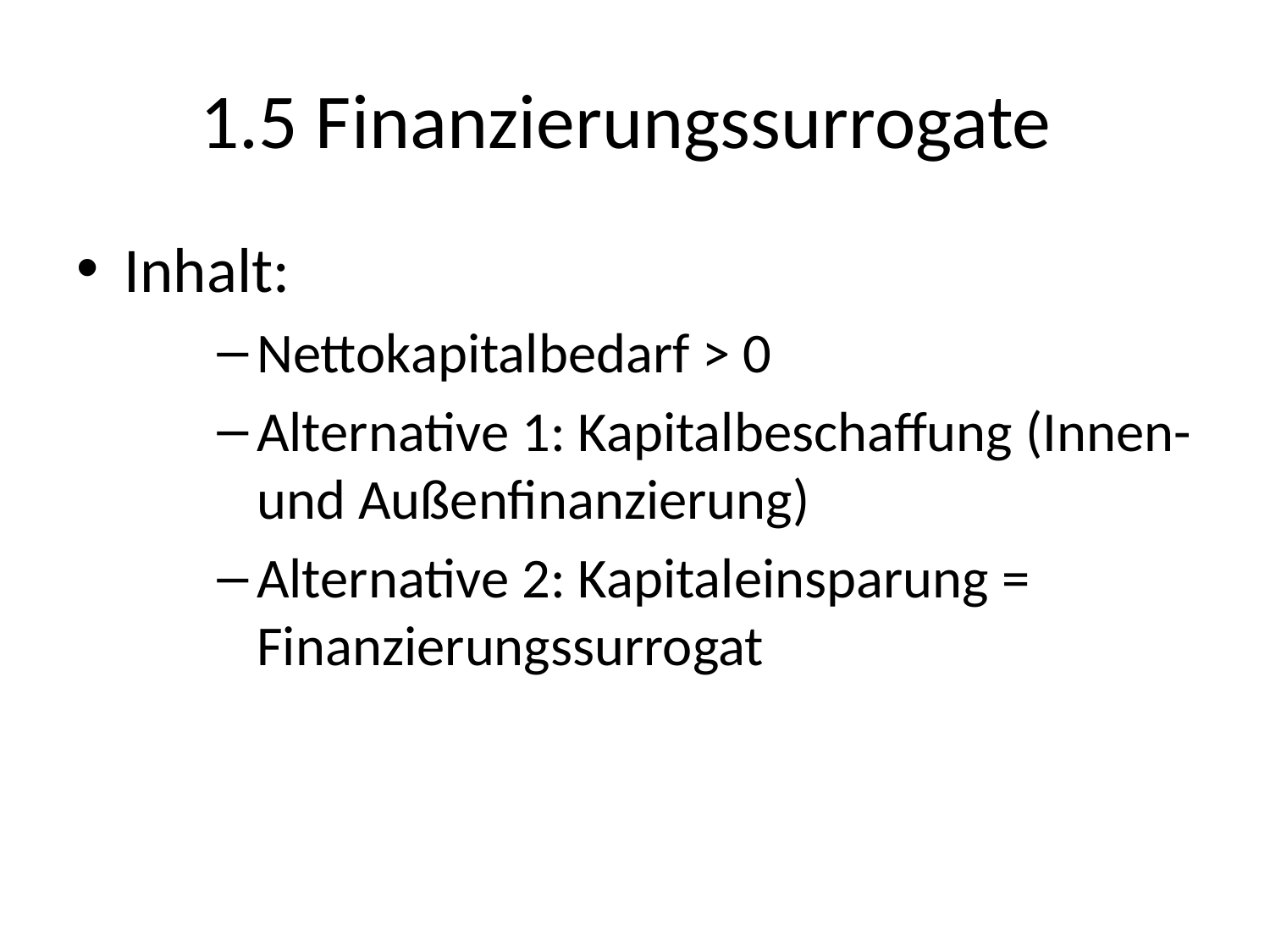

# 1.5 Finanzierungssurrogate
Inhalt:
Nettokapitalbedarf > 0
Alternative 1: Kapitalbeschaffung (Innen- und Außenfinanzierung)
Alternative 2: Kapitaleinsparung = Finanzierungssurrogat